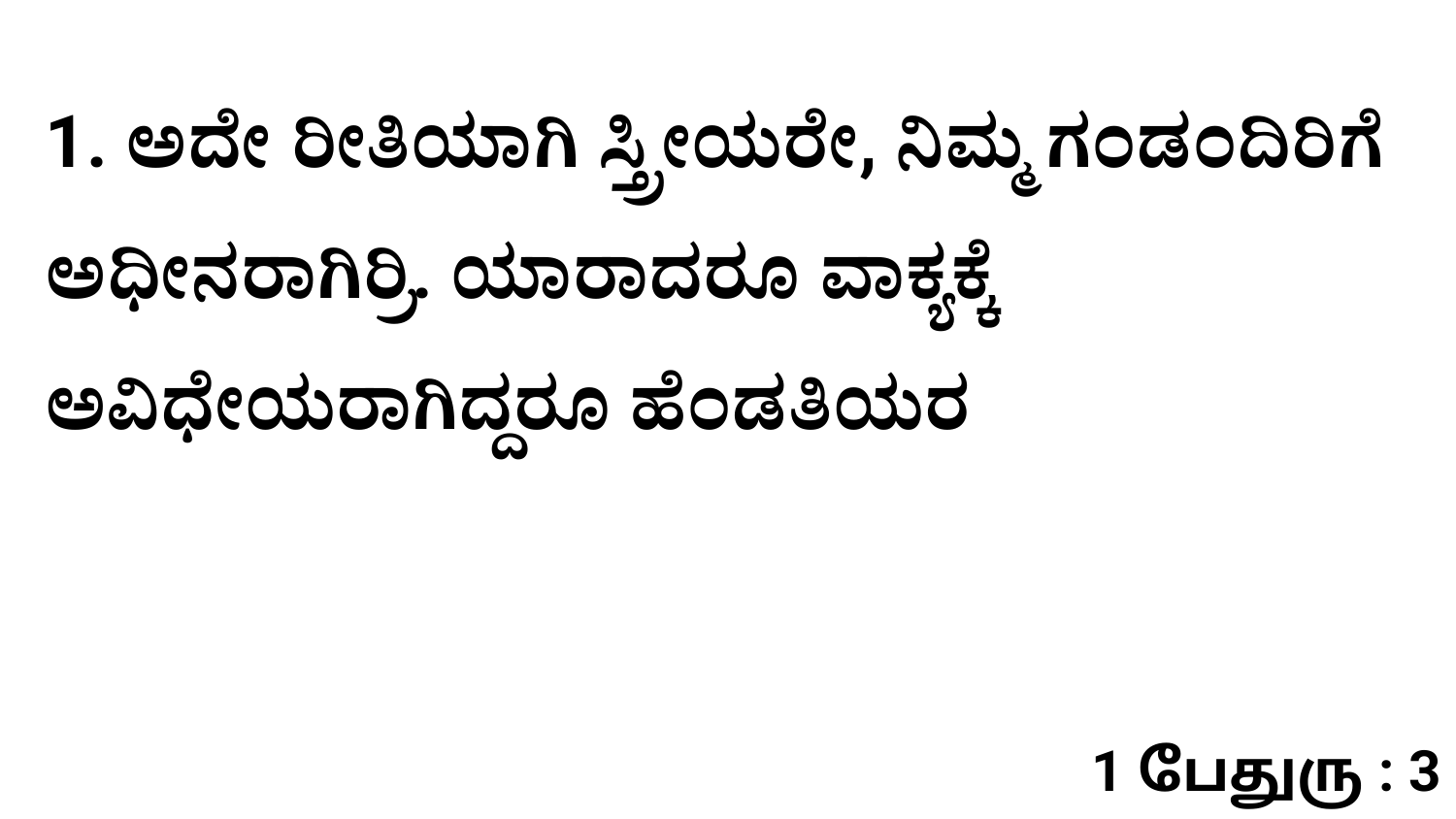

1. ಅದೇ ರೀತಿಯಾಗಿ ಸ್ತ್ರೀಯರೇ, ನಿಮ್ಮ ಗಂಡಂದಿರಿಗೆ ಅಧೀನರಾಗಿರ್ರಿ. ಯಾರಾದರೂ ವಾಕ್ಯಕ್ಕೆ ಅವಿಧೇಯರಾಗಿದ್ದರೂ ಹೆಂಡತಿಯರ
1 பேதுரு : 3